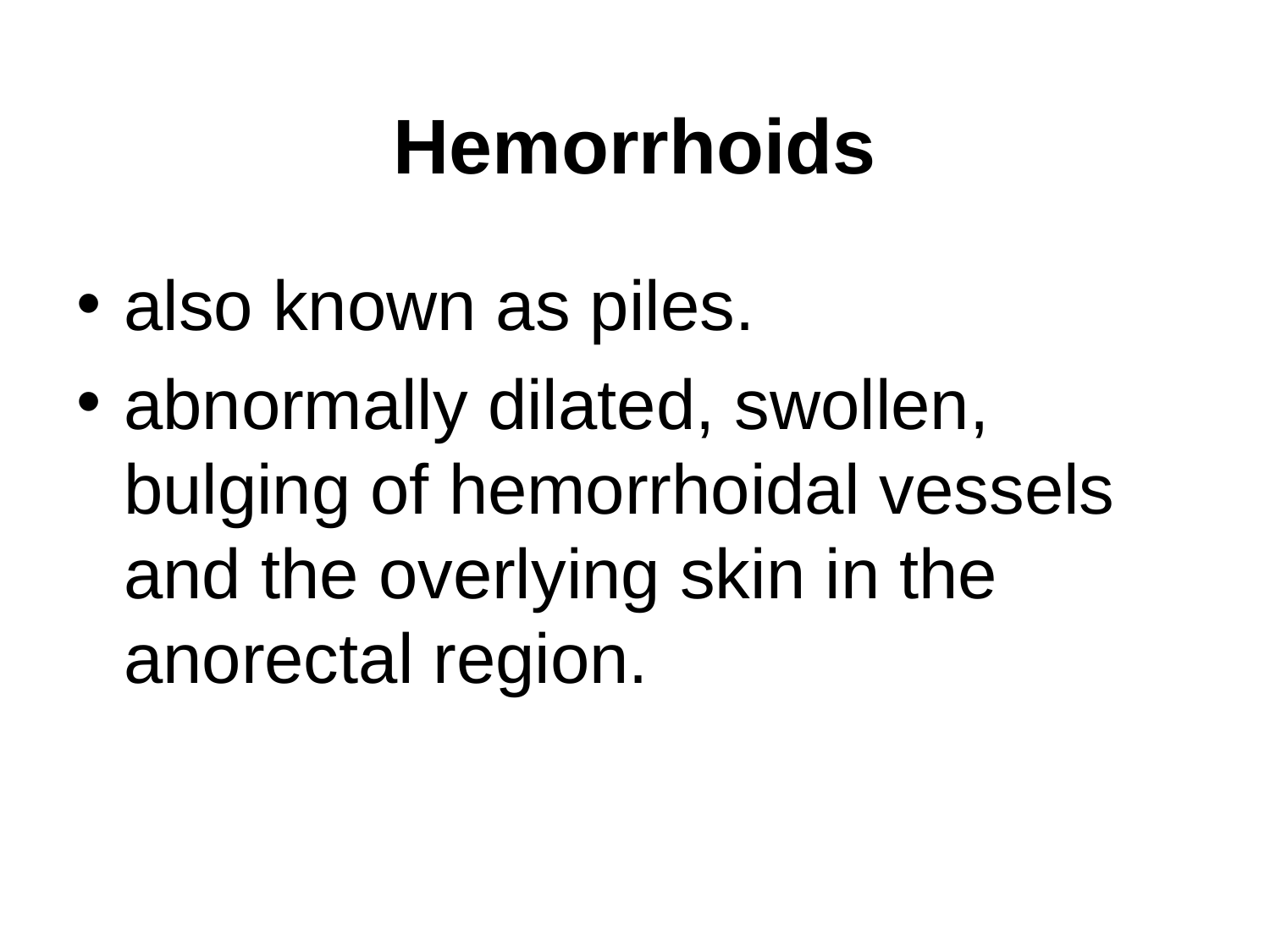

# Hemorrhoids
also known as piles.
abnormally dilated, swollen, bulging of hemorrhoidal vessels and the overlying skin in the anorectal region.